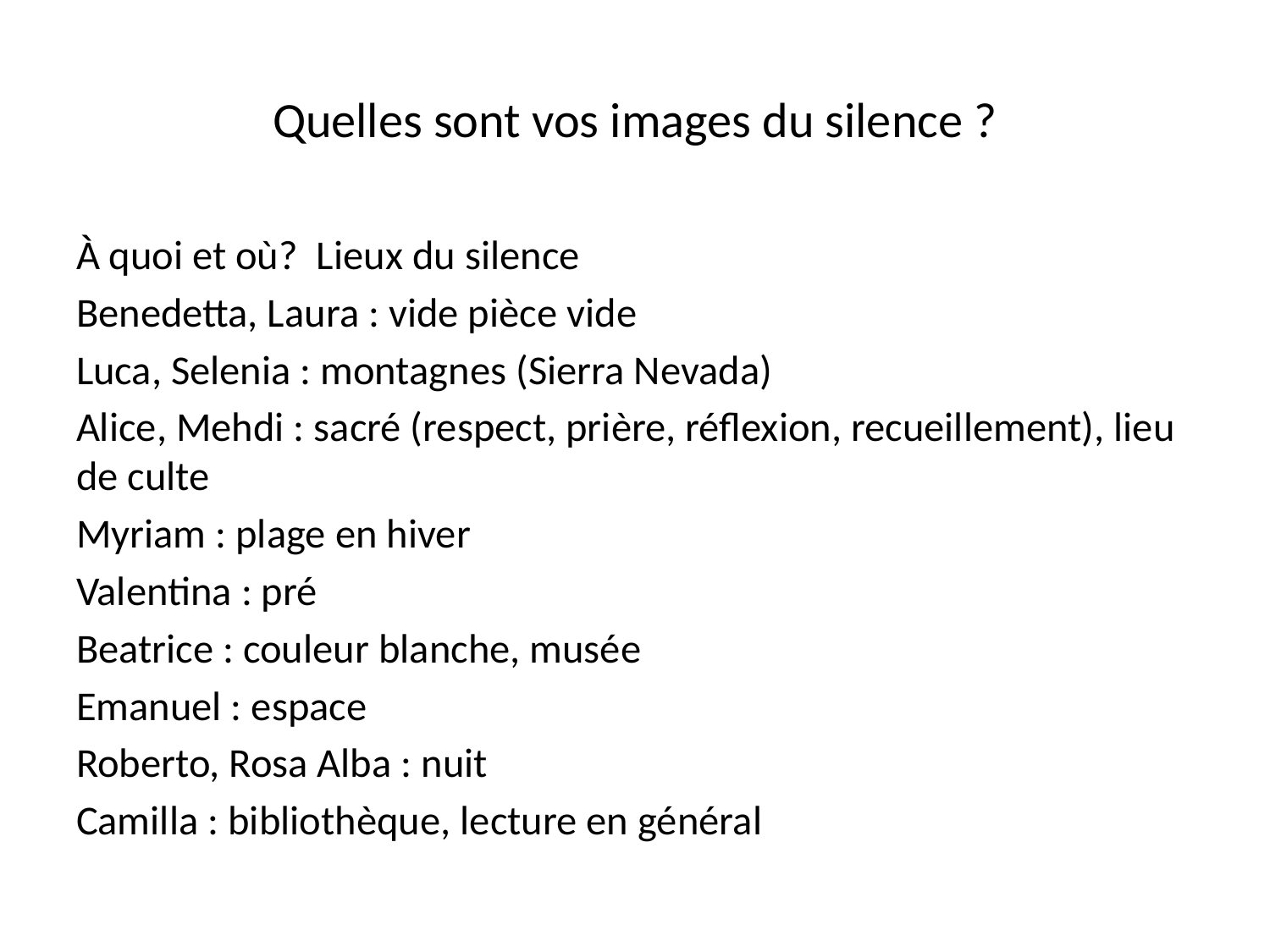

# Quelles sont vos images du silence ?
À quoi et où?  Lieux du silence
Benedetta, Laura : vide pièce vide
Luca, Selenia : montagnes (Sierra Nevada)
Alice, Mehdi : sacré (respect, prière, réflexion, recueillement), lieu de culte
Myriam : plage en hiver
Valentina : pré
Beatrice : couleur blanche, musée
Emanuel : espace
Roberto, Rosa Alba : nuit
Camilla : bibliothèque, lecture en général